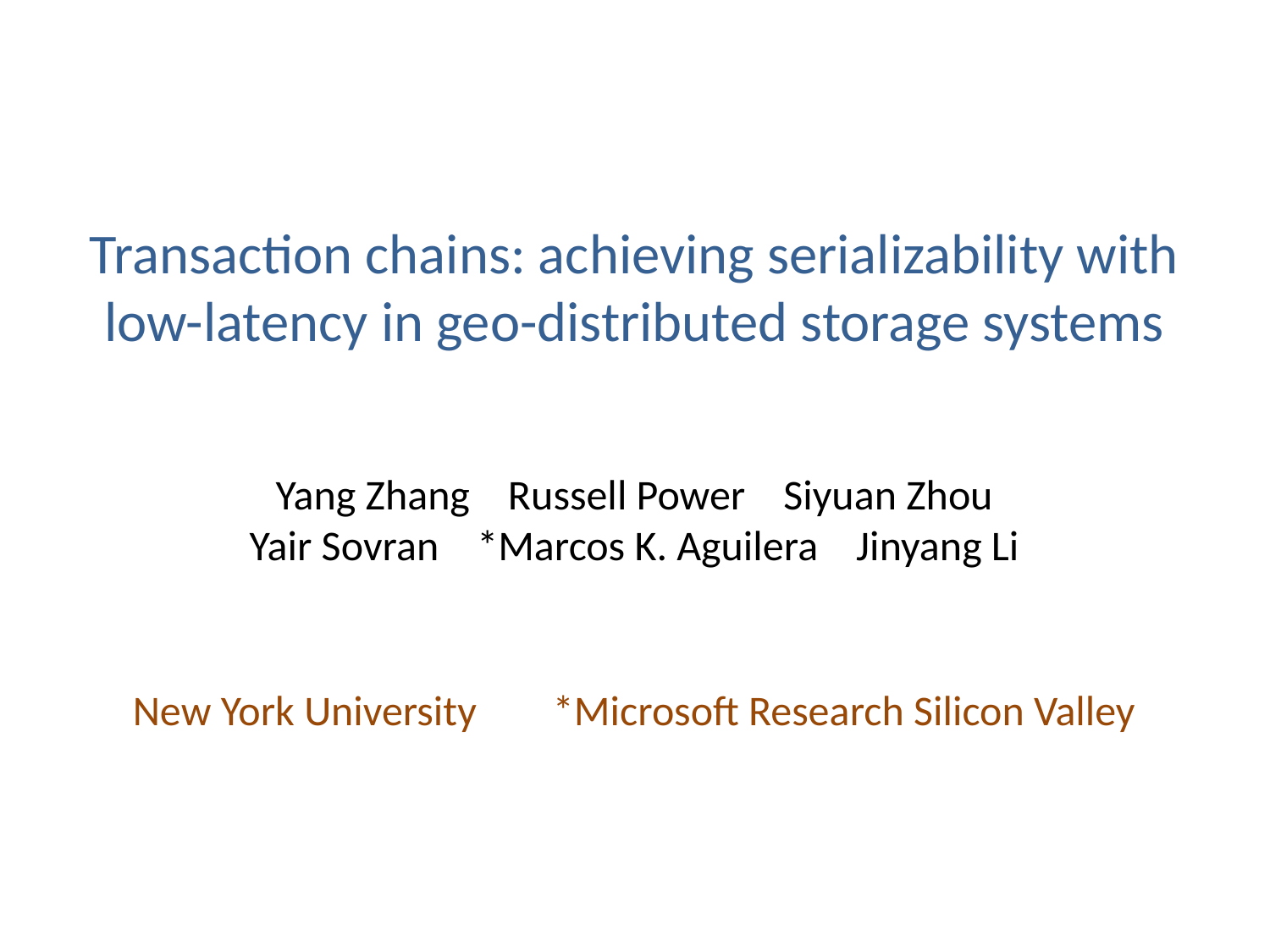

Transaction chains: achieving serializability with low-latency in geo-distributed storage systems
Yang Zhang    Russell Power    Siyuan Zhou
Yair Sovran    *Marcos K. Aguilera    Jinyang Li
New York University        *Microsoft Research Silicon Valley